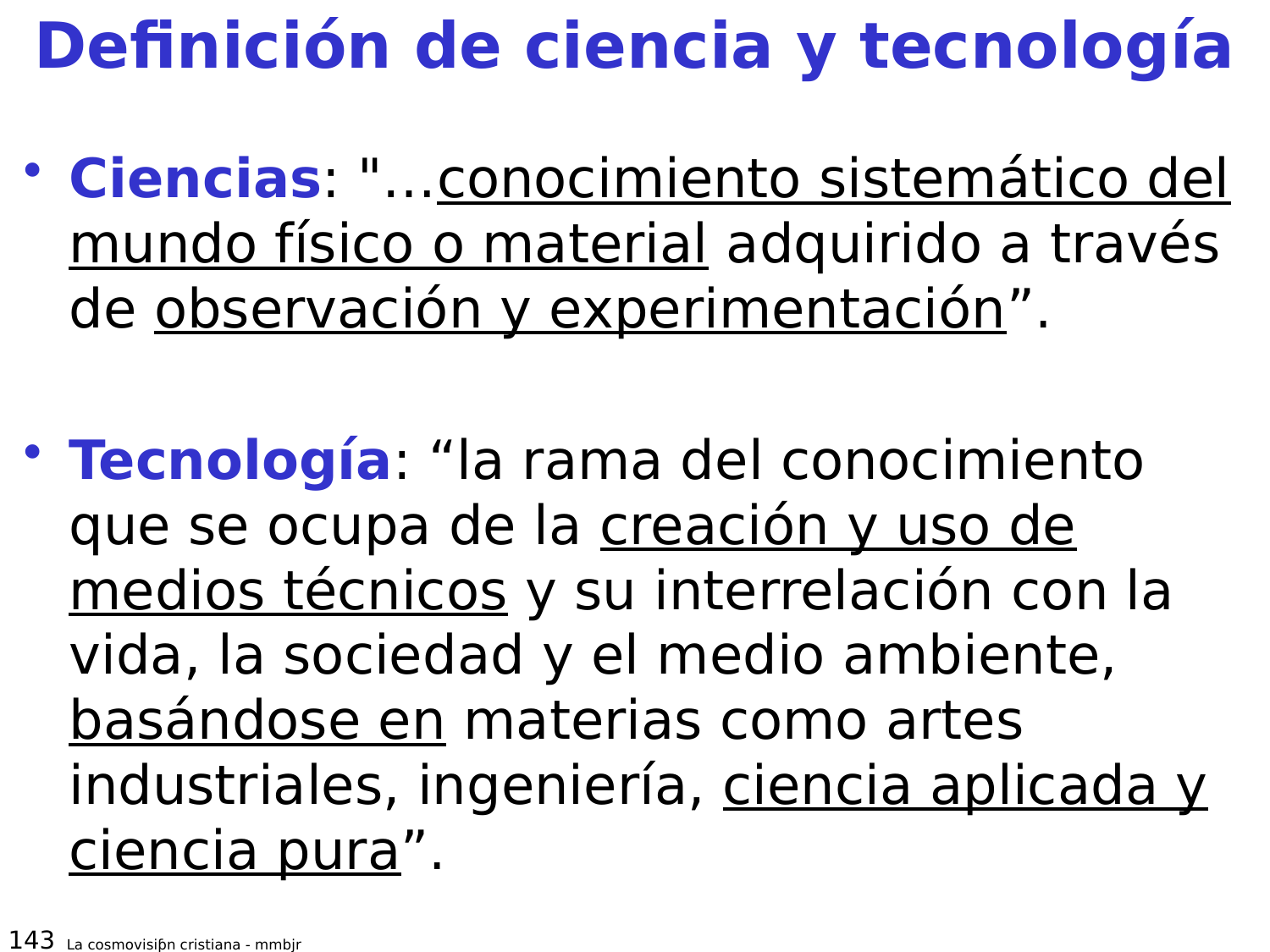

# Definición de ciencia y tecnología
Ciencias: "…conocimiento sistemático del mundo físico o material adquirido a través de observación y experimentación”.

Tecnología: “la rama del conocimiento que se ocupa de la creación y uso de medios técnicos y su interrelación con la vida, la sociedad y el medio ambiente, basándose en materias como artes industriales, ingeniería, ciencia aplicada y ciencia pura”.
143
La cosmovisiƥn cristiana - mmbjr